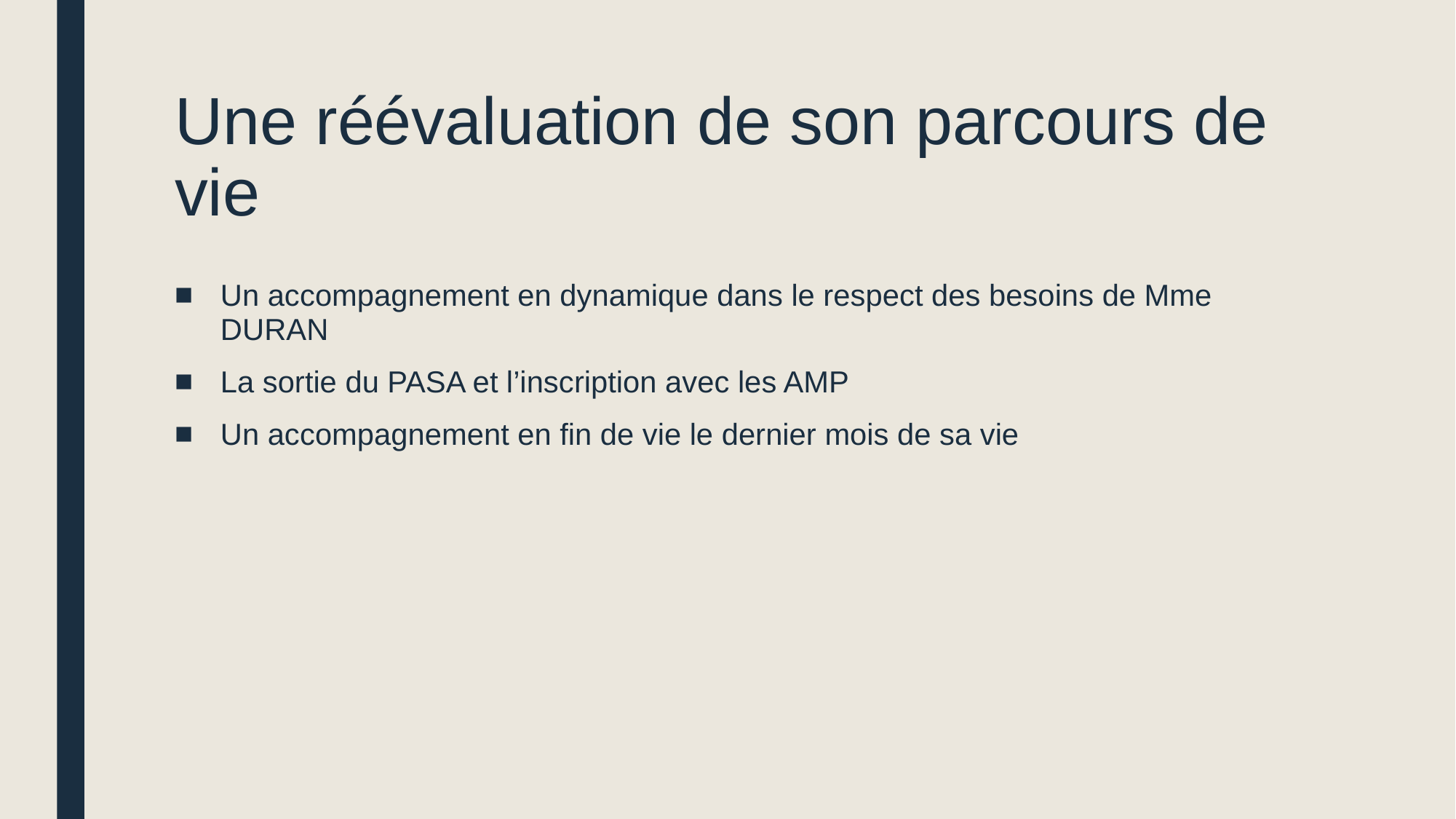

# Une réévaluation de son parcours de vie
Un accompagnement en dynamique dans le respect des besoins de Mme DURAN
La sortie du PASA et l’inscription avec les AMP
Un accompagnement en fin de vie le dernier mois de sa vie